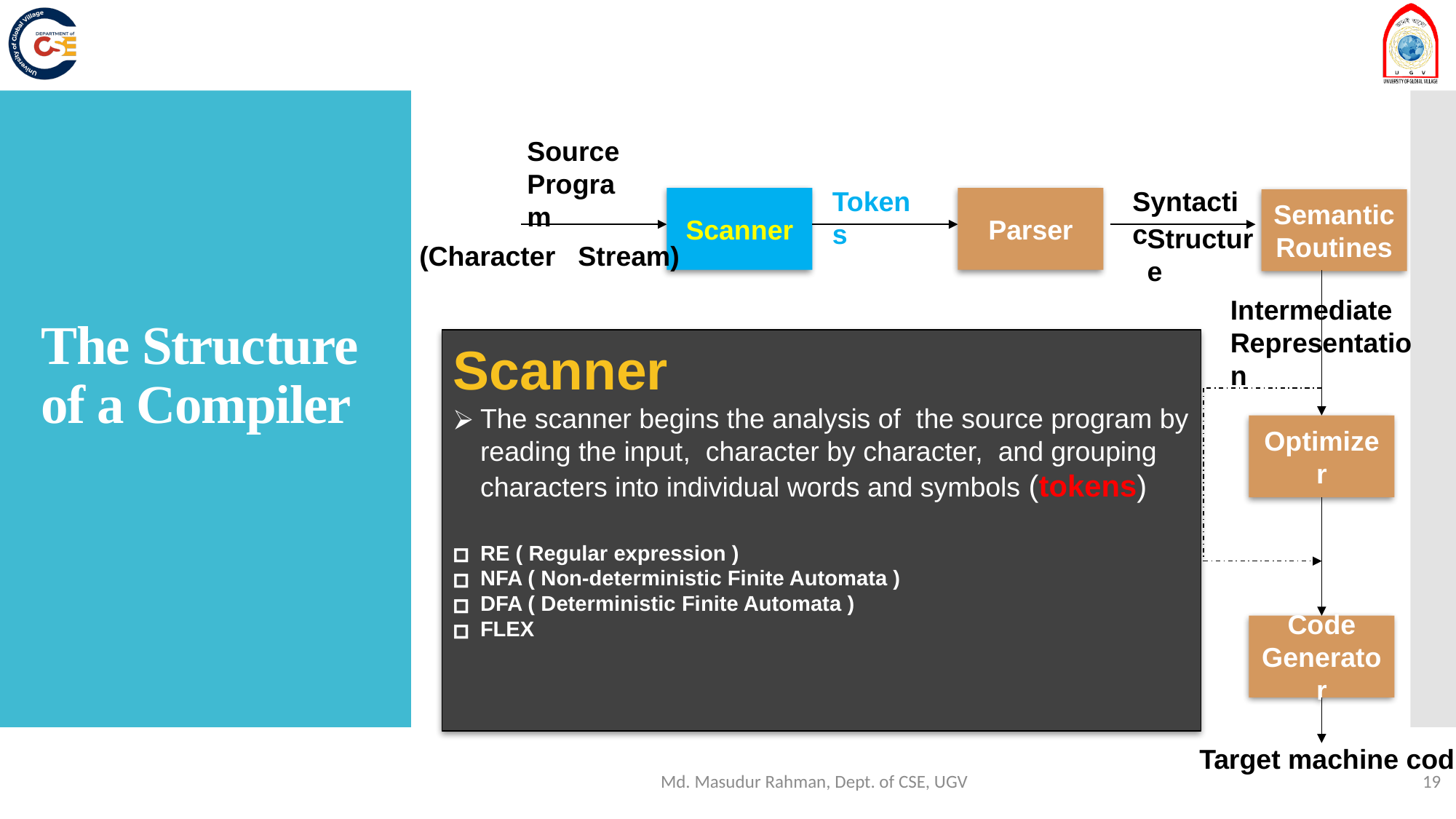

Source
Program
# The Structure of a Compiler
Tokens
Syntactic
Scanner
Parser
Semantic
Routines
Structure
 (Character   Stream)
Intermediate
Representation
Scanner
The scanner begins the analysis of  the source program by reading the input,  character by character,  and grouping characters into individual words and symbols (tokens)

RE ( Regular expression )
NFA ( Non-deterministic Finite Automata )
DFA ( Deterministic Finite Automata )
FLEX
Optimizer
Symbol and
Attribute
Tables
(Used by all
Phases of
The Compiler)
Code
Generator
Target machine code
Md. Masudur Rahman, Dept. of CSE, UGV
19